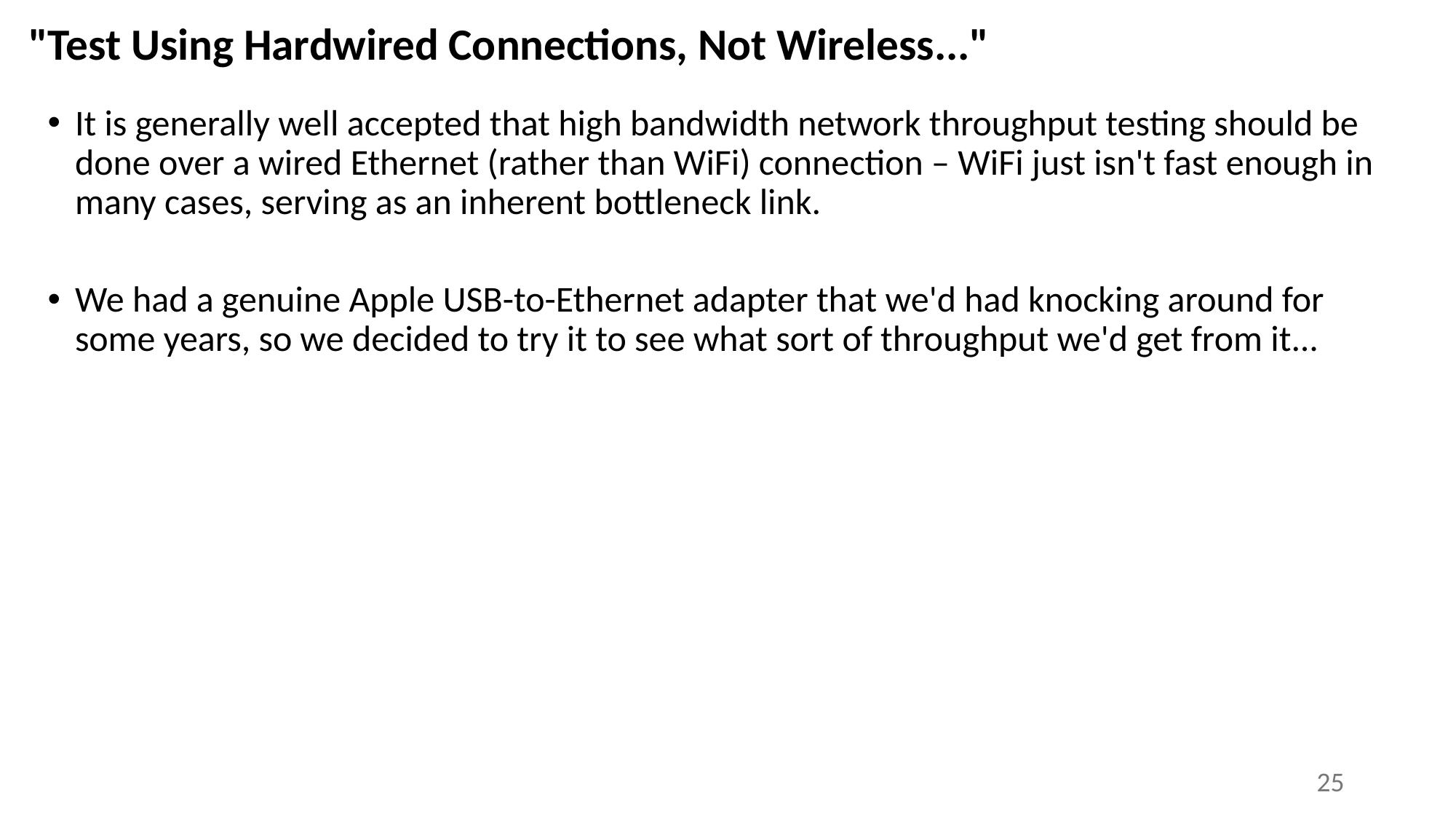

# "Test Using Hardwired Connections, Not Wireless..."
It is generally well accepted that high bandwidth network throughput testing should be done over a wired Ethernet (rather than WiFi) connection – WiFi just isn't fast enough in many cases, serving as an inherent bottleneck link.
We had a genuine Apple USB-to-Ethernet adapter that we'd had knocking around for some years, so we decided to try it to see what sort of throughput we'd get from it...
25